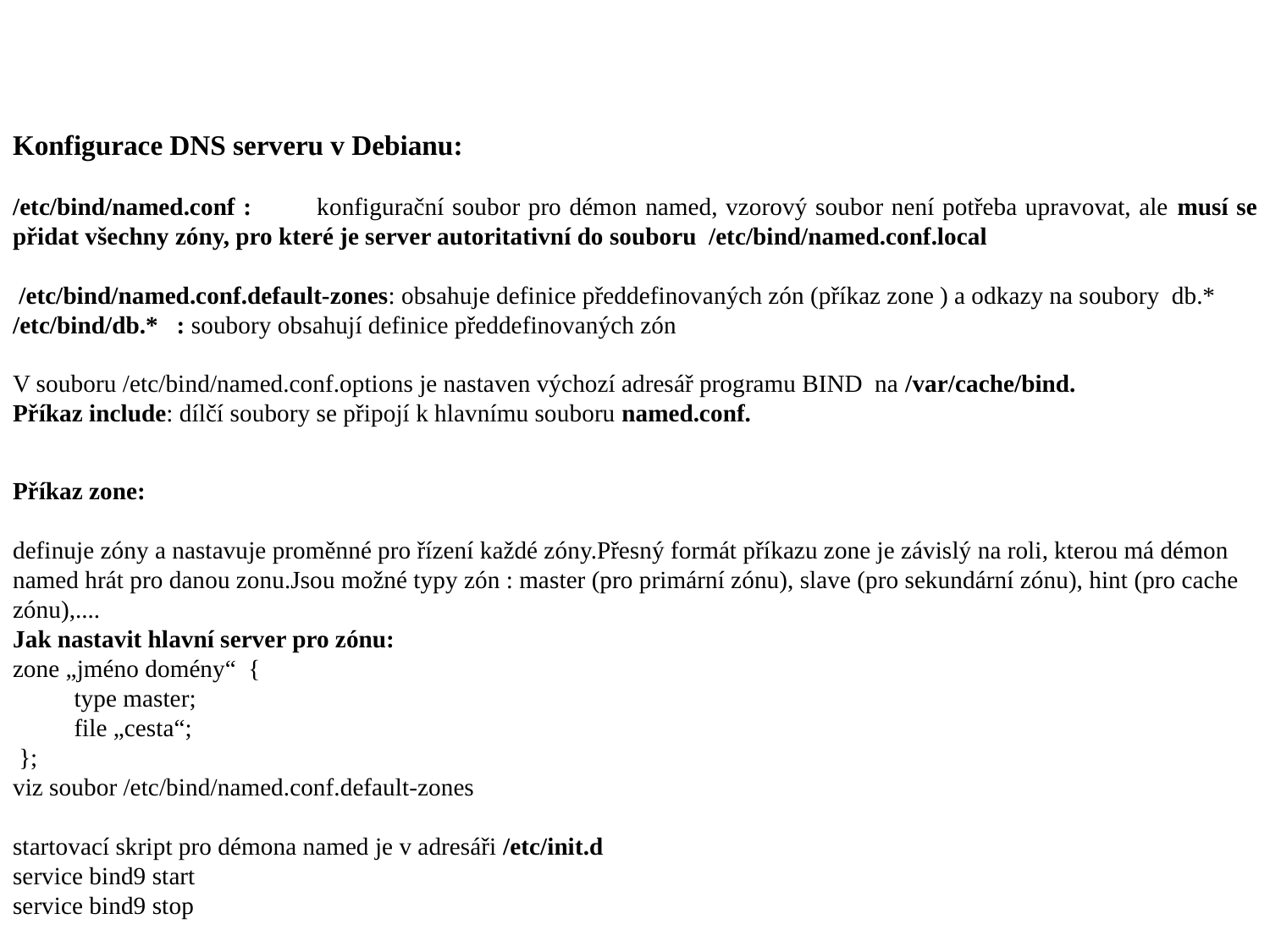

Konfigurace DNS serveru v Debianu:

/etc/bind/named.conf :        konfigurační soubor pro démon named, vzorový soubor není potřeba upravovat, ale musí se přidat všechny zóny, pro které je server autoritativní do souboru  /etc/bind/named.conf.local

 /etc/bind/named.conf.default-zones: obsahuje definice předdefinovaných zón (příkaz zone ) a odkazy na soubory  db.*
/etc/bind/db.*   : soubory obsahují definice předdefinovaných zón

V souboru /etc/bind/named.conf.options je nastaven výchozí adresář programu BIND  na /var/cache/bind.
Příkaz include: dílčí soubory se připojí k hlavnímu souboru named.conf.
Příkaz zone:

definuje zóny a nastavuje proměnné pro řízení každé zóny.Přesný formát příkazu zone je závislý na roli, kterou má démon named hrát pro danou zonu.Jsou možné typy zón : master (pro primární zónu), slave (pro sekundární zónu), hint (pro cache zónu),....
Jak nastavit hlavní server pro zónu:
zone „jméno domény“  {
          type master;
          file „cesta“;
 };
viz soubor /etc/bind/named.conf.default-zones

startovací skript pro démona named je v adresáři /etc/init.d
service bind9 start
service bind9 stop